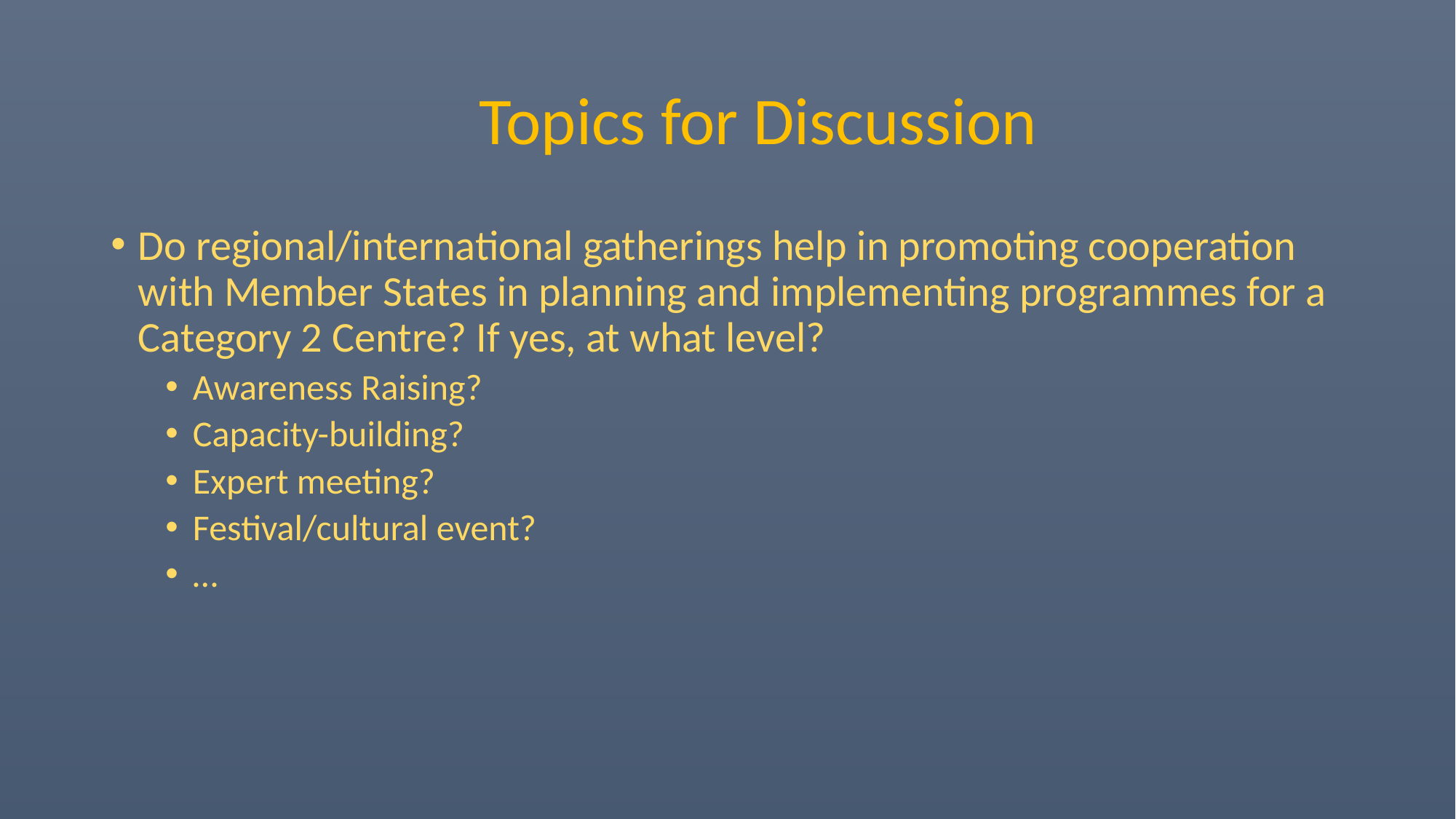

# Topics for Discussion
Do regional/international gatherings help in promoting cooperation with Member States in planning and implementing programmes for a Category 2 Centre? If yes, at what level?
Awareness Raising?
Capacity-building?
Expert meeting?
Festival/cultural event?
…